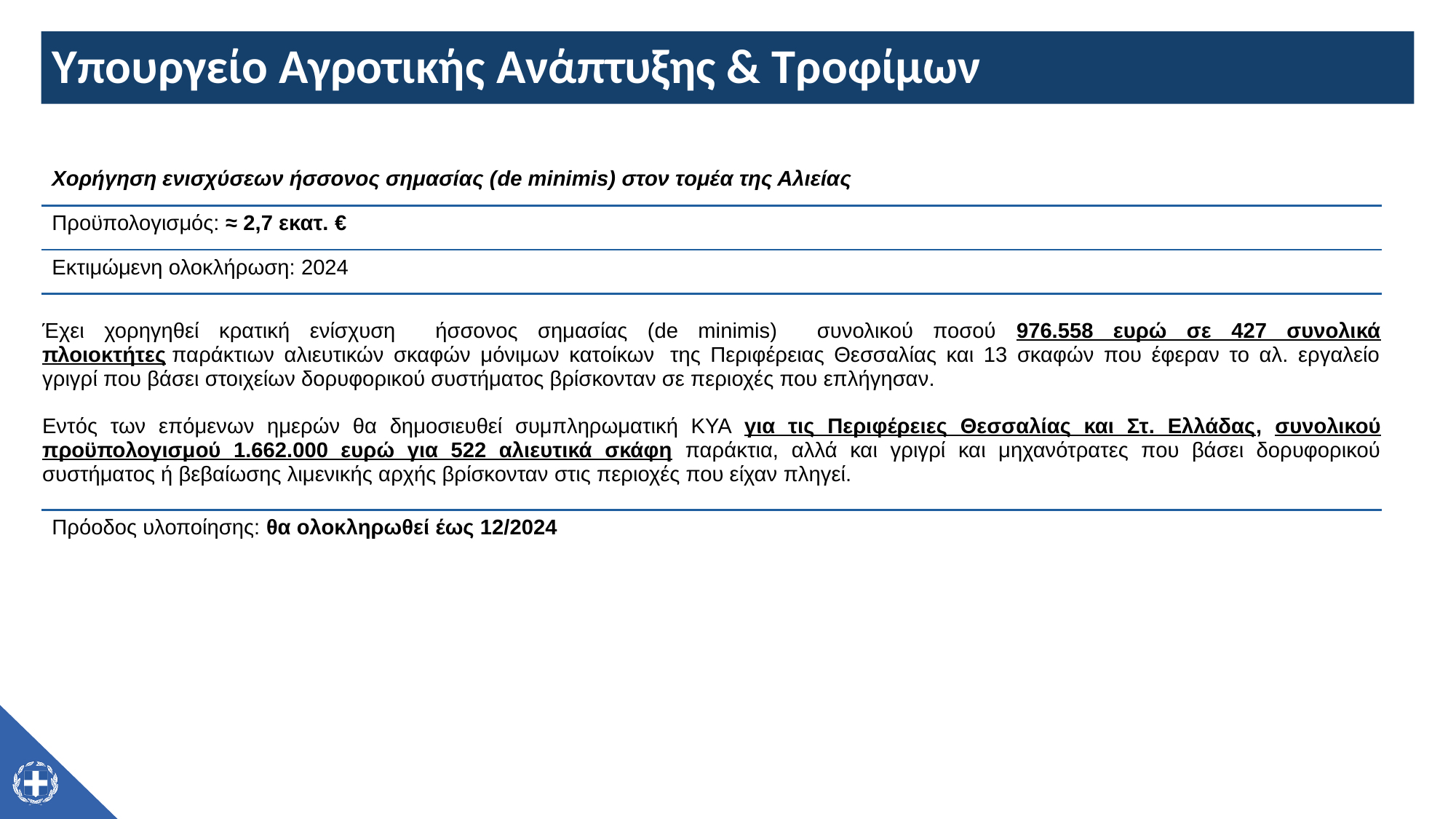

# Υπουργείο Αγροτικής Aνάπτυξης & Τροφίμων
| Χορήγηση ενισχύσεων ήσσονος σημασίας (de minimis) στον τομέα της Αλιείας |
| --- |
| Προϋπολογισμός: ≈ 2,7 εκατ. € |
| Εκτιμώμενη ολοκλήρωση: 2024 |
| Έχει χορηγηθεί κρατική ενίσχυση ήσσονος σημασίας (de minimis) συνολικού ποσού 976.558 ευρώ σε 427 συνολικά πλοιοκτήτες παράκτιων αλιευτικών σκαφών μόνιμων κατοίκων  της Περιφέρειας Θεσσαλίας και 13 σκαφών που έφεραν το αλ. εργαλείο γριγρί που βάσει στοιχείων δορυφορικού συστήματος βρίσκονταν σε περιοχές που επλήγησαν. Εντός των επόμενων ημερών θα δημοσιευθεί συμπληρωματική ΚΥΑ για τις Περιφέρειες Θεσσαλίας και Στ. Ελλάδας, συνολικού προϋπολογισμού 1.662.000 ευρώ για 522 αλιευτικά σκάφη παράκτια, αλλά και γριγρί και μηχανότρατες που βάσει δορυφορικού συστήματος ή βεβαίωσης λιμενικής αρχής βρίσκονταν στις περιοχές που είχαν πληγεί. |
| Πρόοδος υλοποίησης: θα ολοκληρωθεί έως 12/2024 |